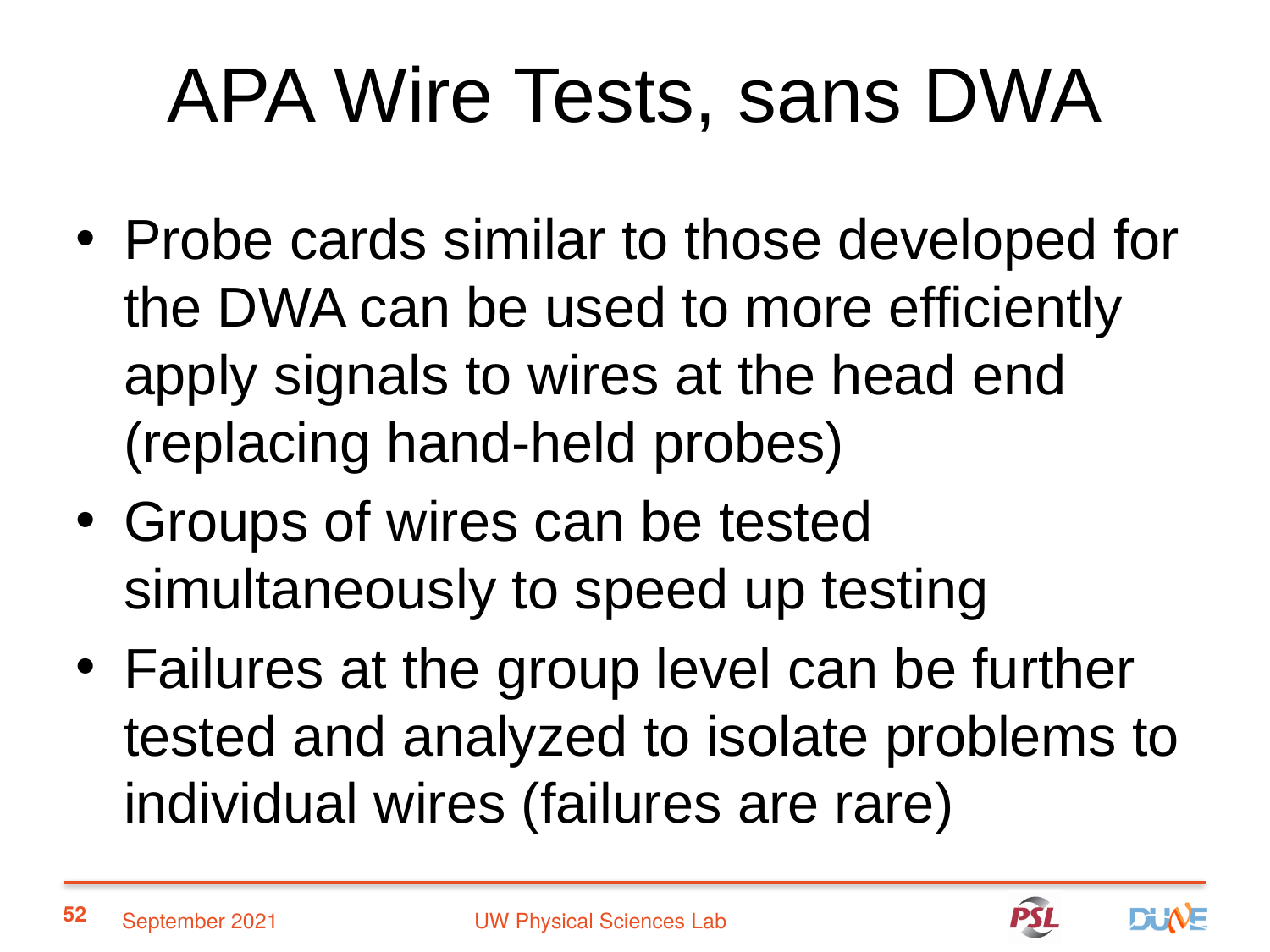

# APA Wire Tests, sans DWA
Probe cards similar to those developed for the DWA can be used to more efficiently apply signals to wires at the head end (replacing hand-held probes)
Groups of wires can be tested simultaneously to speed up testing
Failures at the group level can be further tested and analyzed to isolate problems to individual wires (failures are rare)

52
September 2021
UW Physical Sciences Lab